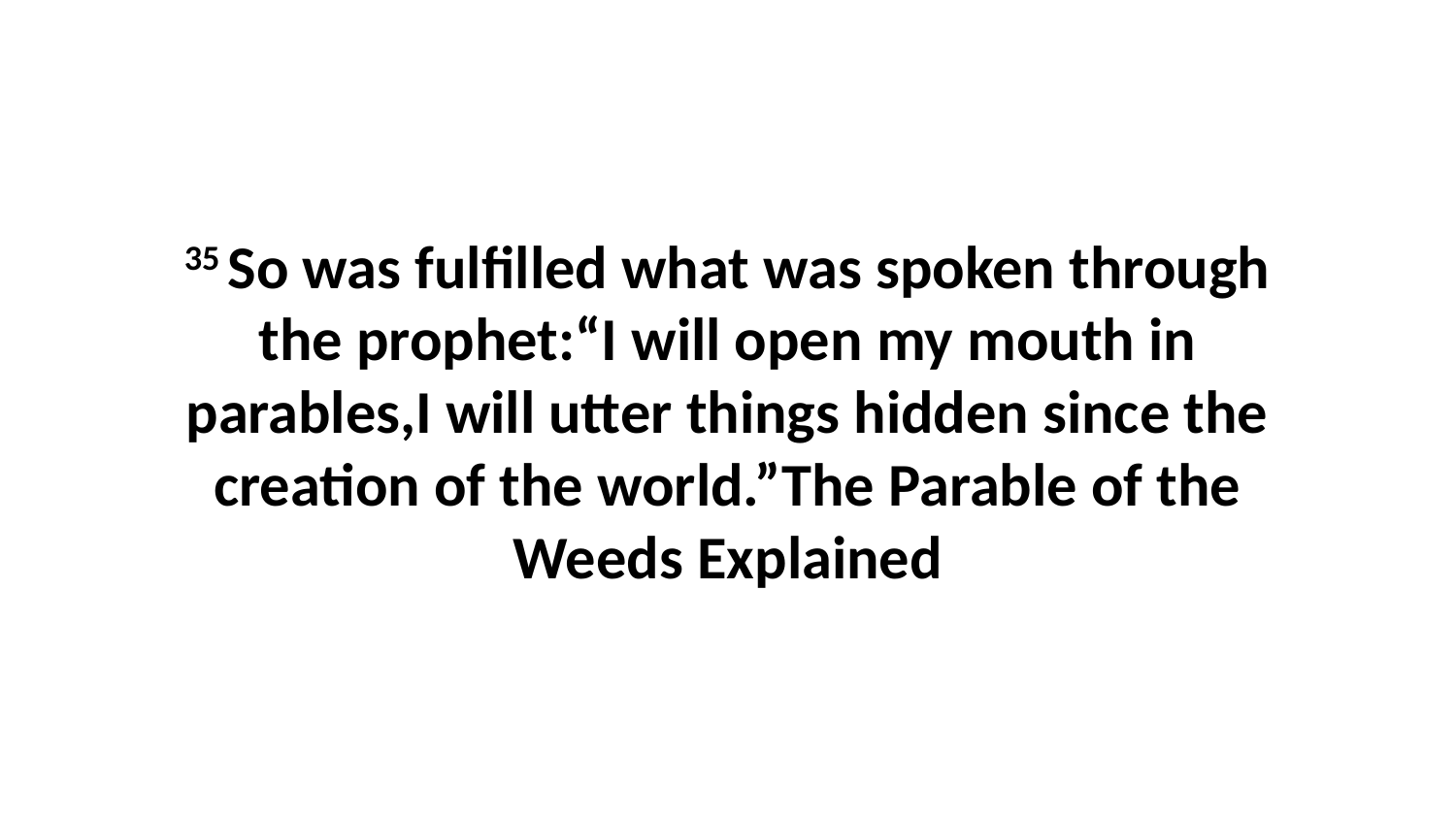

35 So was fulfilled what was spoken through the prophet:“I will open my mouth in parables,I will utter things hidden since the creation of the world.”The Parable of the Weeds Explained